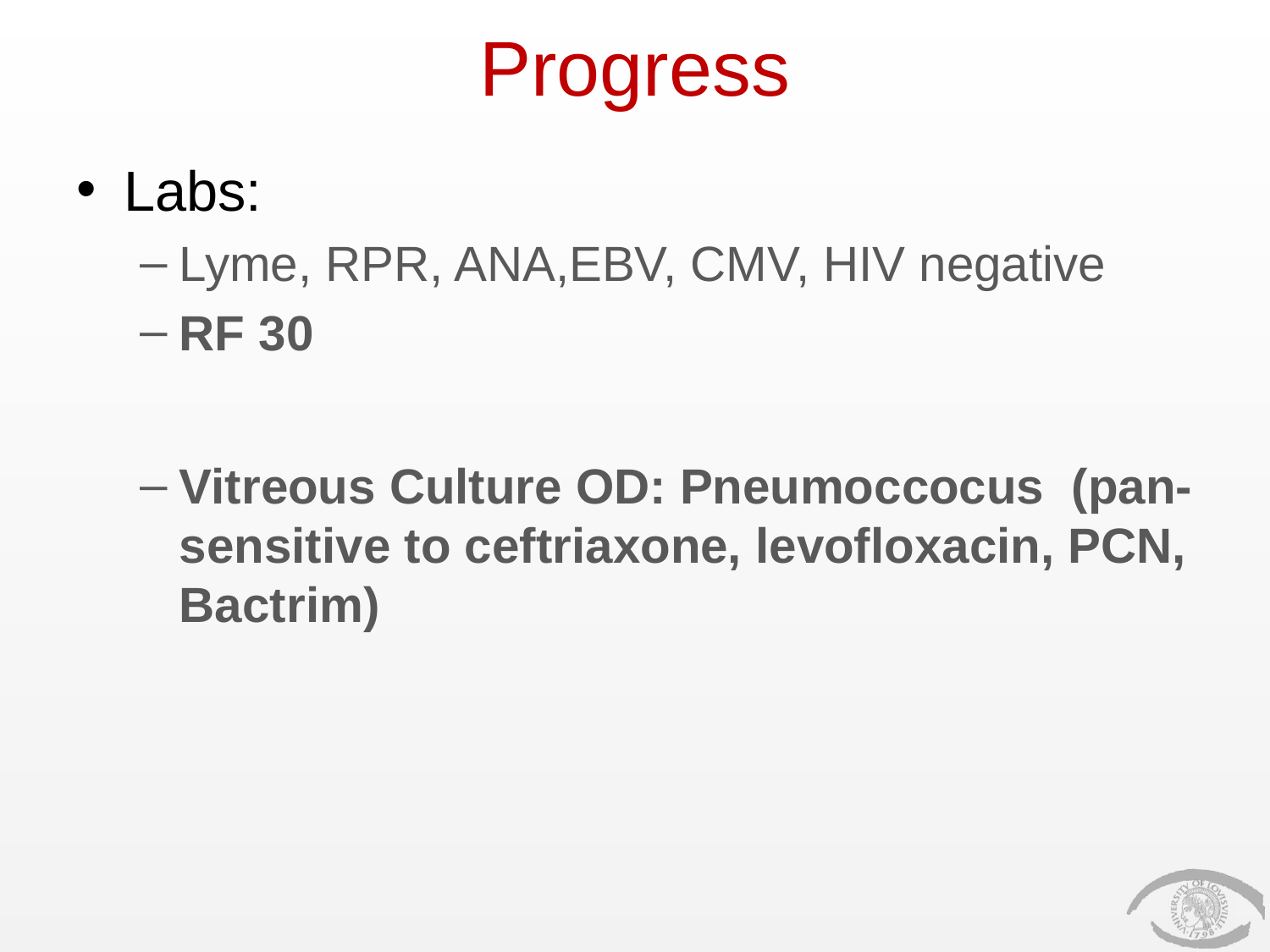

# Progress
Labs:
Lyme, RPR, ANA,EBV, CMV, HIV negative
RF 30

Vitreous Culture OD: Pneumoccocus  (pan-sensitive to ceftriaxone, levofloxacin, PCN, Bactrim)